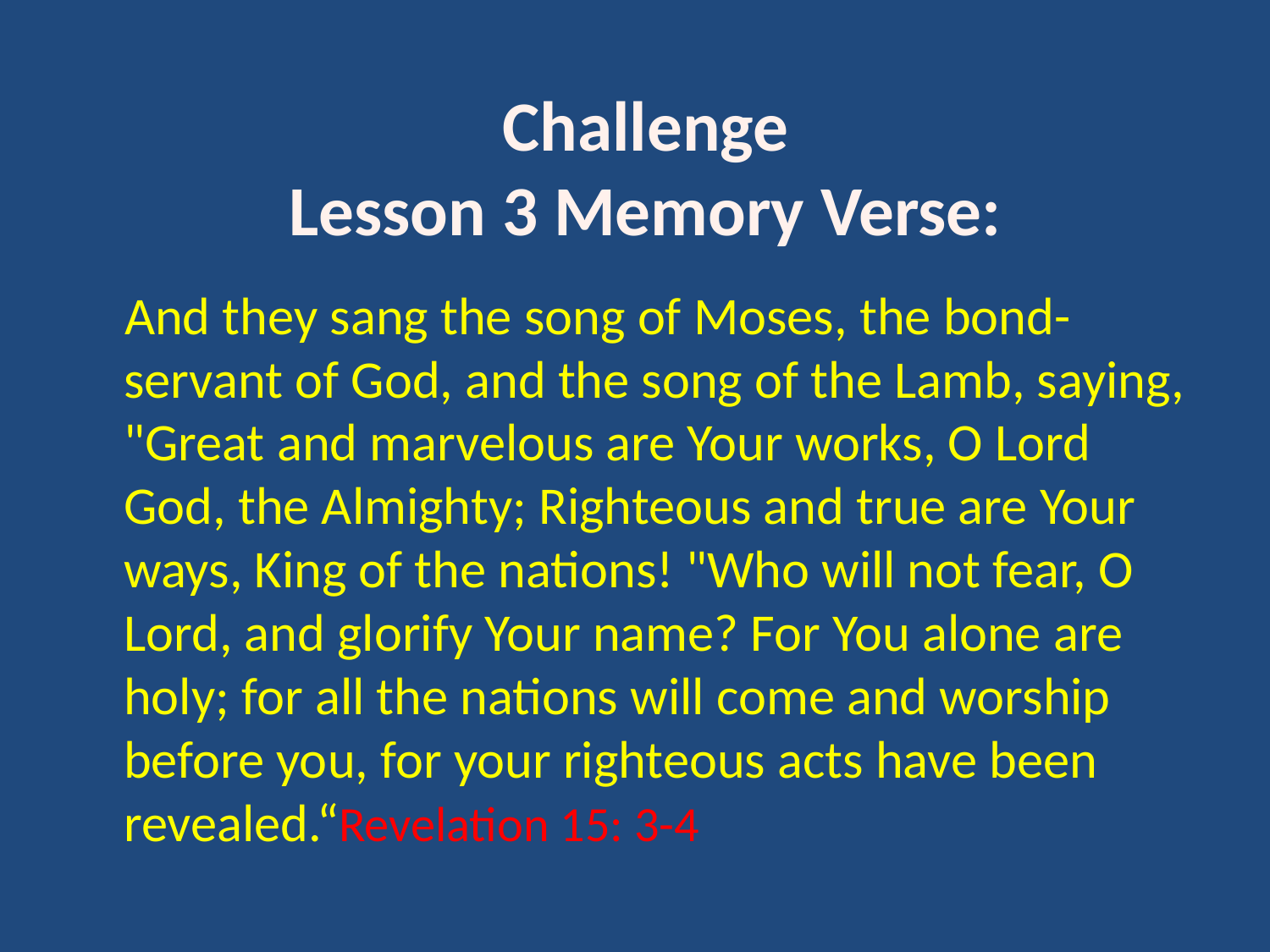

Challenge
Lesson 3 Memory Verse:
    And they sang the song of Moses, the bond-servant of God, and the song of the Lamb, saying, "Great and marvelous are Your works, O Lord God, the Almighty; Righteous and true are Your ways, King of the nations! "Who will not fear, O Lord, and glorify Your name? For You alone are holy; for all the nations will come and worship before you, for your righteous acts have been revealed.“Revelation 15: 3-4